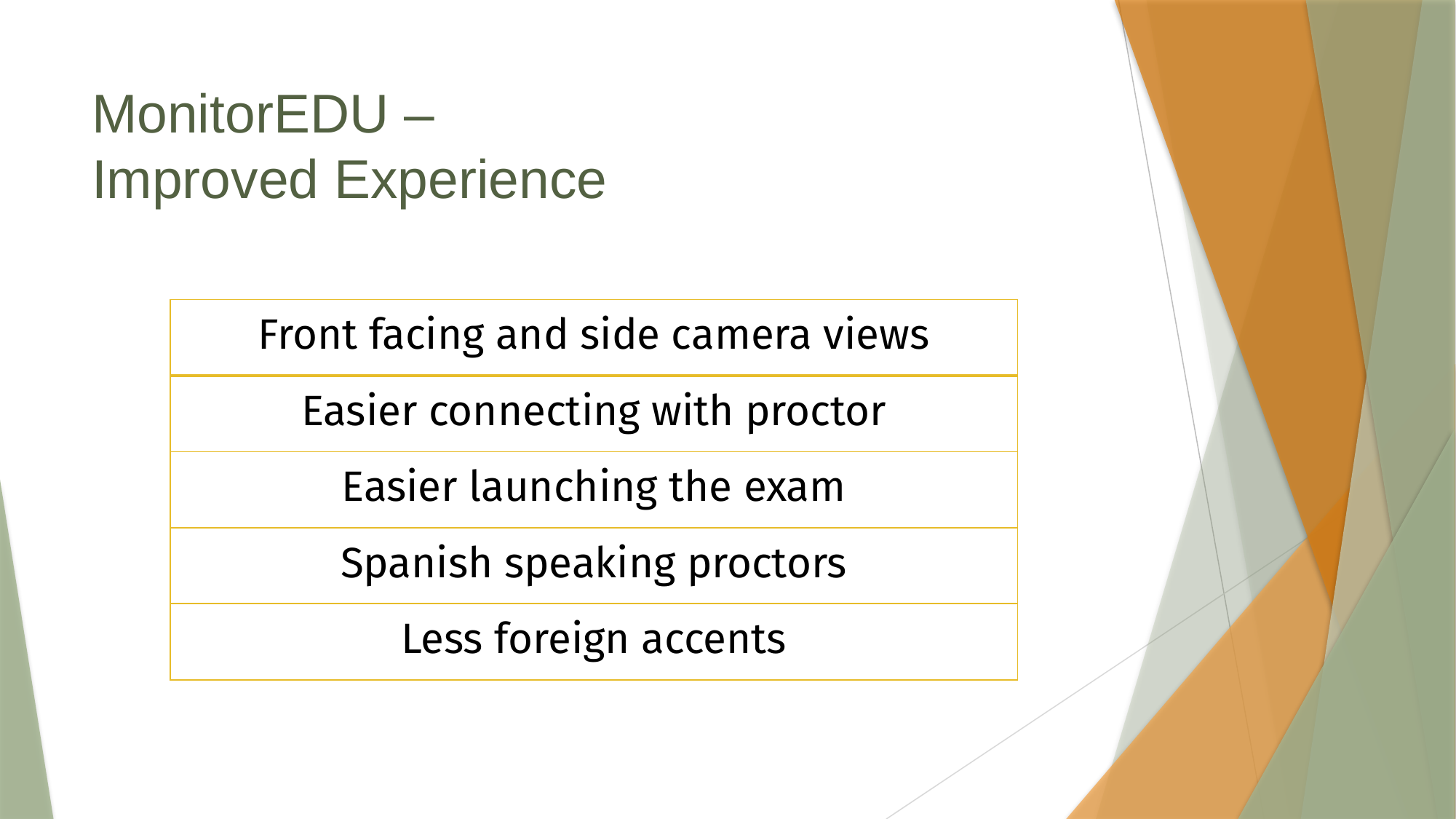

# MonitorEDU – Improved Experience
| Front facing and side camera views |
| --- |
| Easier connecting with proctor |
| Easier launching the exam |
| Spanish speaking proctors |
| Less foreign accents |